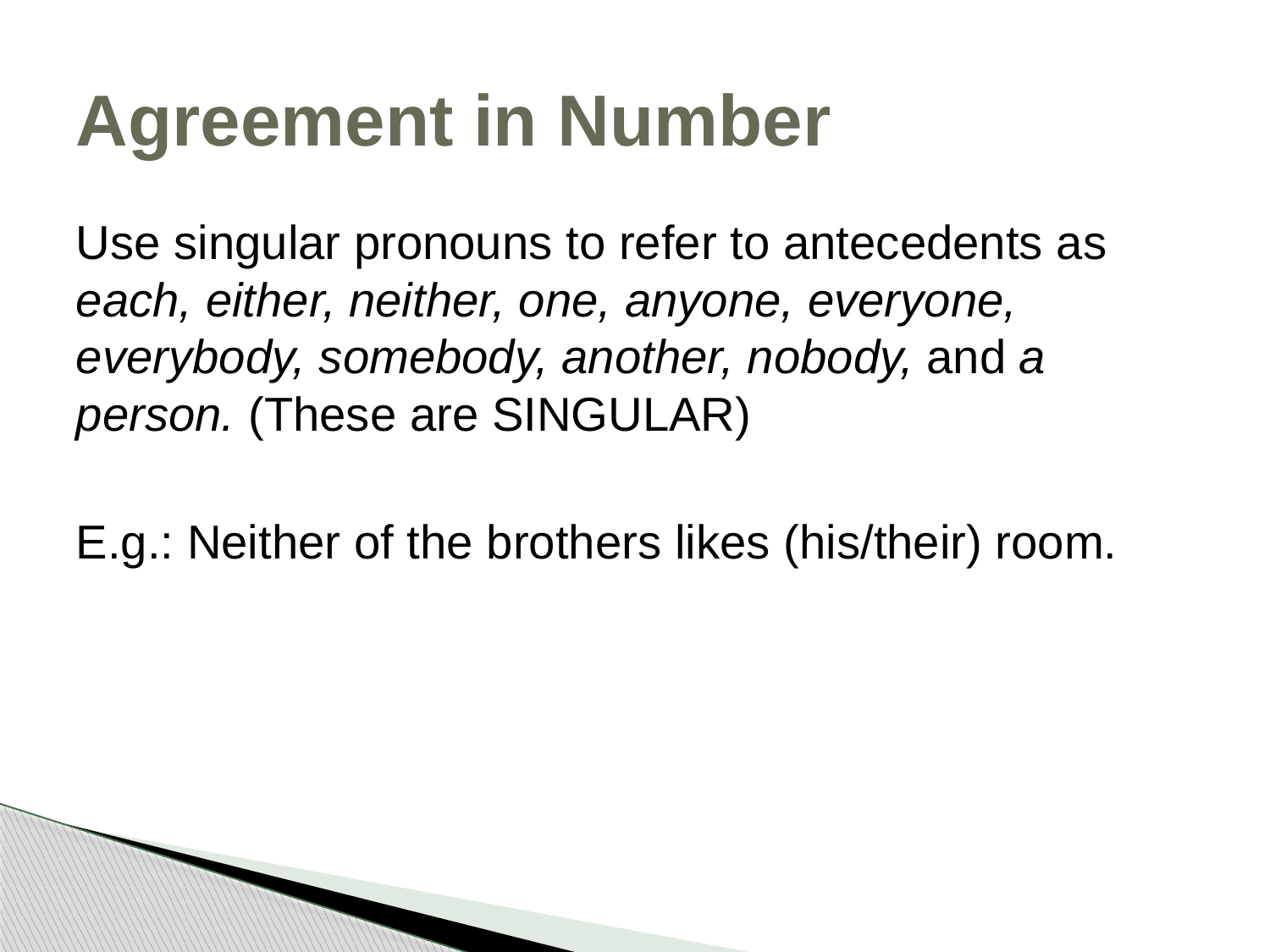

# Agreement in Number
Use singular pronouns to refer to antecedents as each, either, neither, one, anyone, everyone, everybody, somebody, another, nobody, and a person. (These are SINGULAR)

E.g.: Neither of the brothers likes (his/their) room.